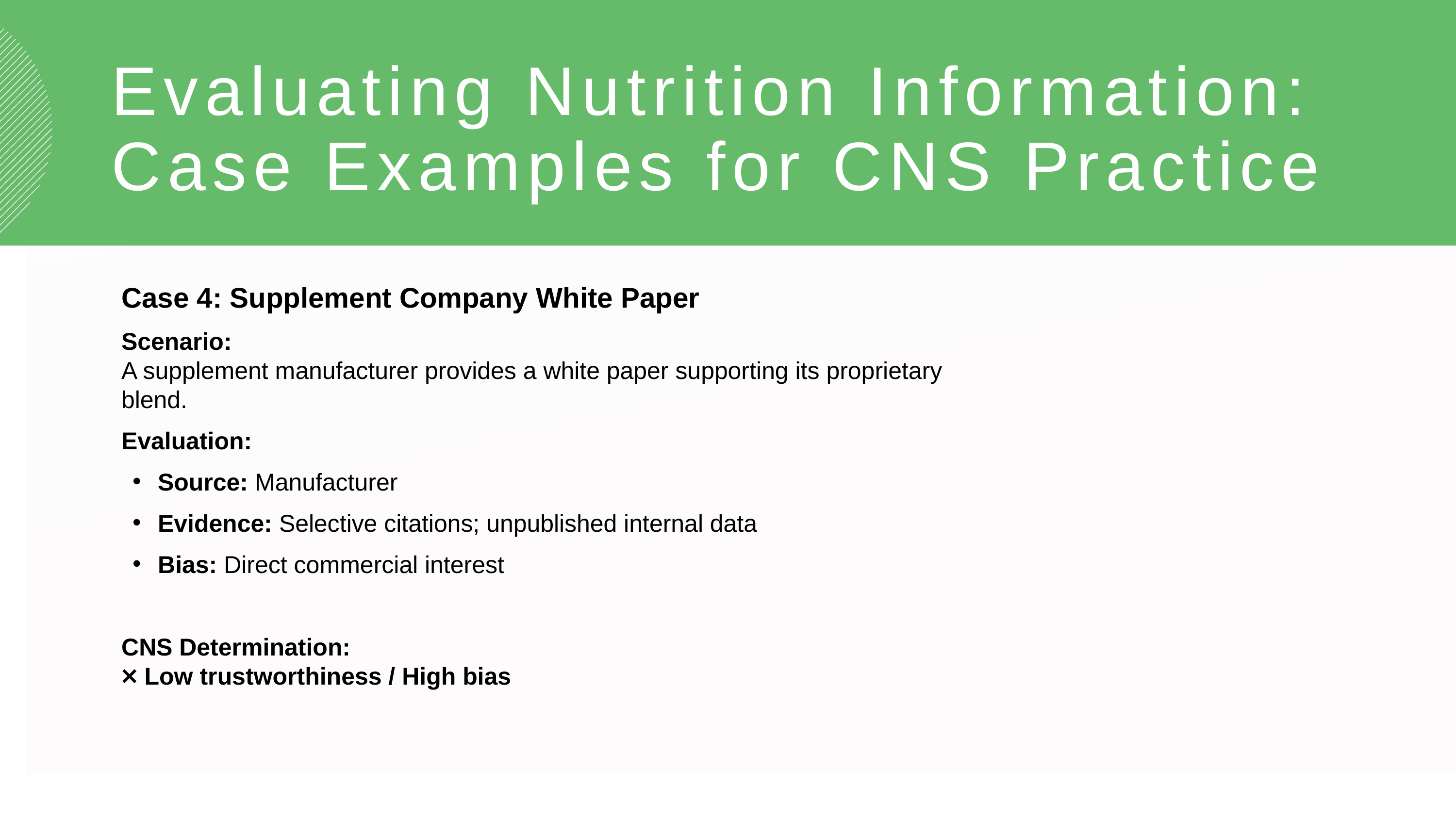

Evaluating Nutrition Information: Case Examples for CNS Practice
Case 4: Supplement Company White Paper
Scenario:
A supplement manufacturer provides a white paper supporting its proprietary blend.
Evaluation:
Source: Manufacturer
Evidence: Selective citations; unpublished internal data
Bias: Direct commercial interest

CNS Determination:
❌ Low trustworthiness / High bias